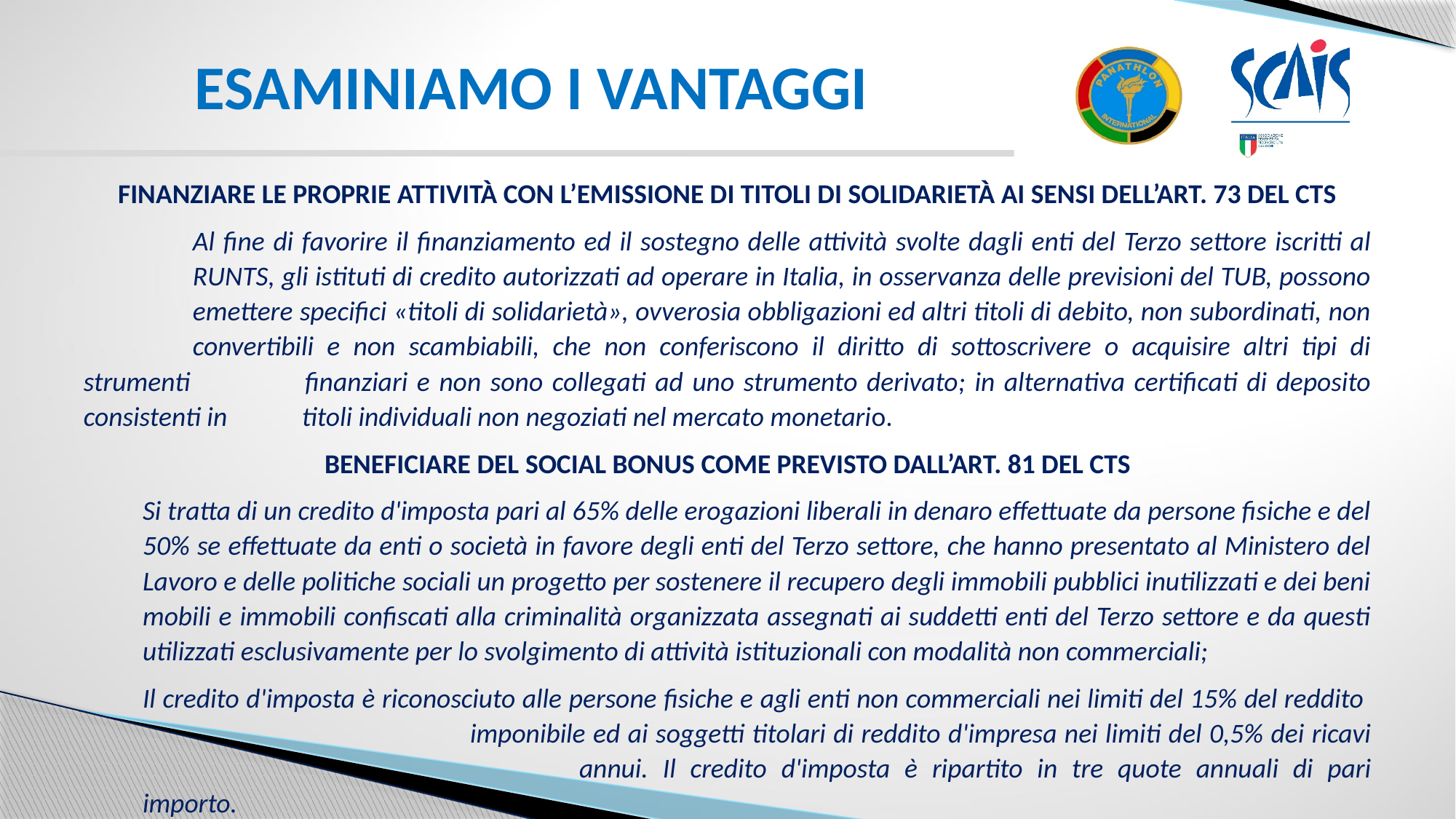

# ESAMINIAMO I VANTAGGI
FINANZIARE LE PROPRIE ATTIVITÀ CON L’EMISSIONE DI TITOLI DI SOLIDARIETÀ AI SENSI DELL’ART. 73 DEL CTS
	Al fine di favorire il finanziamento ed il sostegno delle attività svolte dagli enti del Terzo settore iscritti al 	RUNTS, gli istituti di credito autorizzati ad operare in Italia, in osservanza delle previsioni del TUB, possono 	emettere specifici «titoli di solidarietà», ovverosia obbligazioni ed altri titoli di debito, non subordinati, non 	convertibili e non scambiabili, che non conferiscono il diritto di sottoscrivere o acquisire altri tipi di strumenti 	finanziari e non sono collegati ad uno strumento derivato; in alternativa certificati di deposito consistenti in 	titoli individuali non negoziati nel mercato monetario.
BENEFICIARE DEL SOCIAL BONUS COME PREVISTO DALL’ART. 81 DEL CTS
Si tratta di un credito d'imposta pari al 65% delle erogazioni liberali in denaro effettuate da persone fisiche e del 50% se effettuate da enti o società in favore degli enti del Terzo settore, che hanno presentato al Ministero del Lavoro e delle politiche sociali un progetto per sostenere il recupero degli immobili pubblici inutilizzati e dei beni mobili e immobili confiscati alla criminalità organizzata assegnati ai suddetti enti del Terzo settore e da questi utilizzati esclusivamente per lo svolgimento di attività istituzionali con modalità non commerciali;
Il credito d'imposta è riconosciuto alle persone fisiche e agli enti non commerciali nei limiti del 15% del reddito  			imponibile ed ai soggetti titolari di reddito d'impresa nei limiti del 0,5% dei ricavi 				annui. Il credito d'imposta è ripartito in tre quote annuali di pari importo.